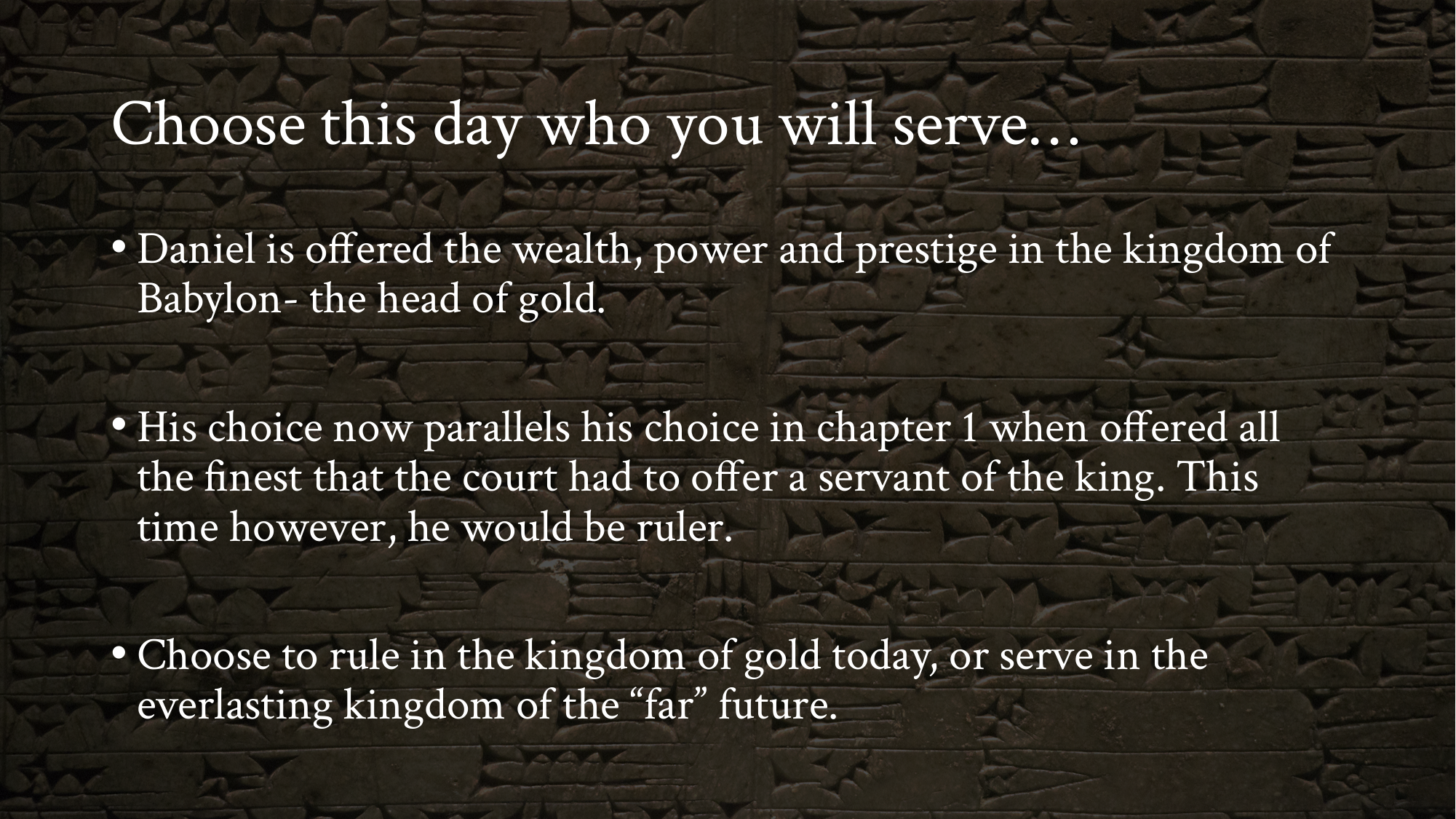

# Choose this day who you will serve…
Daniel is offered the wealth, power and prestige in the kingdom of Babylon- the head of gold.

His choice now parallels his choice in chapter 1 when offered all the finest that the court had to offer a servant of the king. This time however, he would be ruler.

Choose to rule in the kingdom of gold today, or serve in the everlasting kingdom of the “far” future.